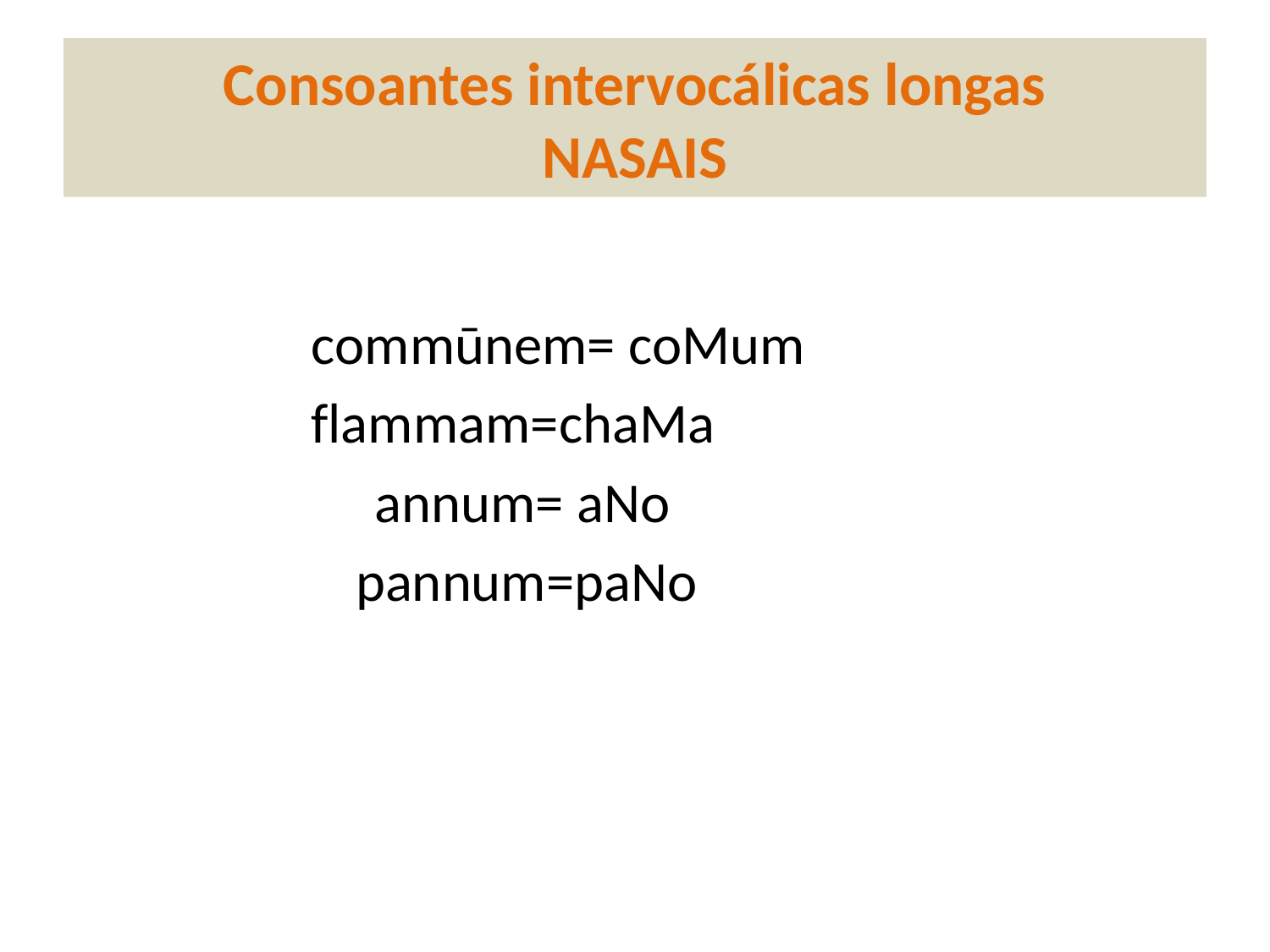

# Consoantes intervocálicas longas NASAIS

commūnem= coMum
flammam=chaMa
annum= aNo
        pannum=paNo